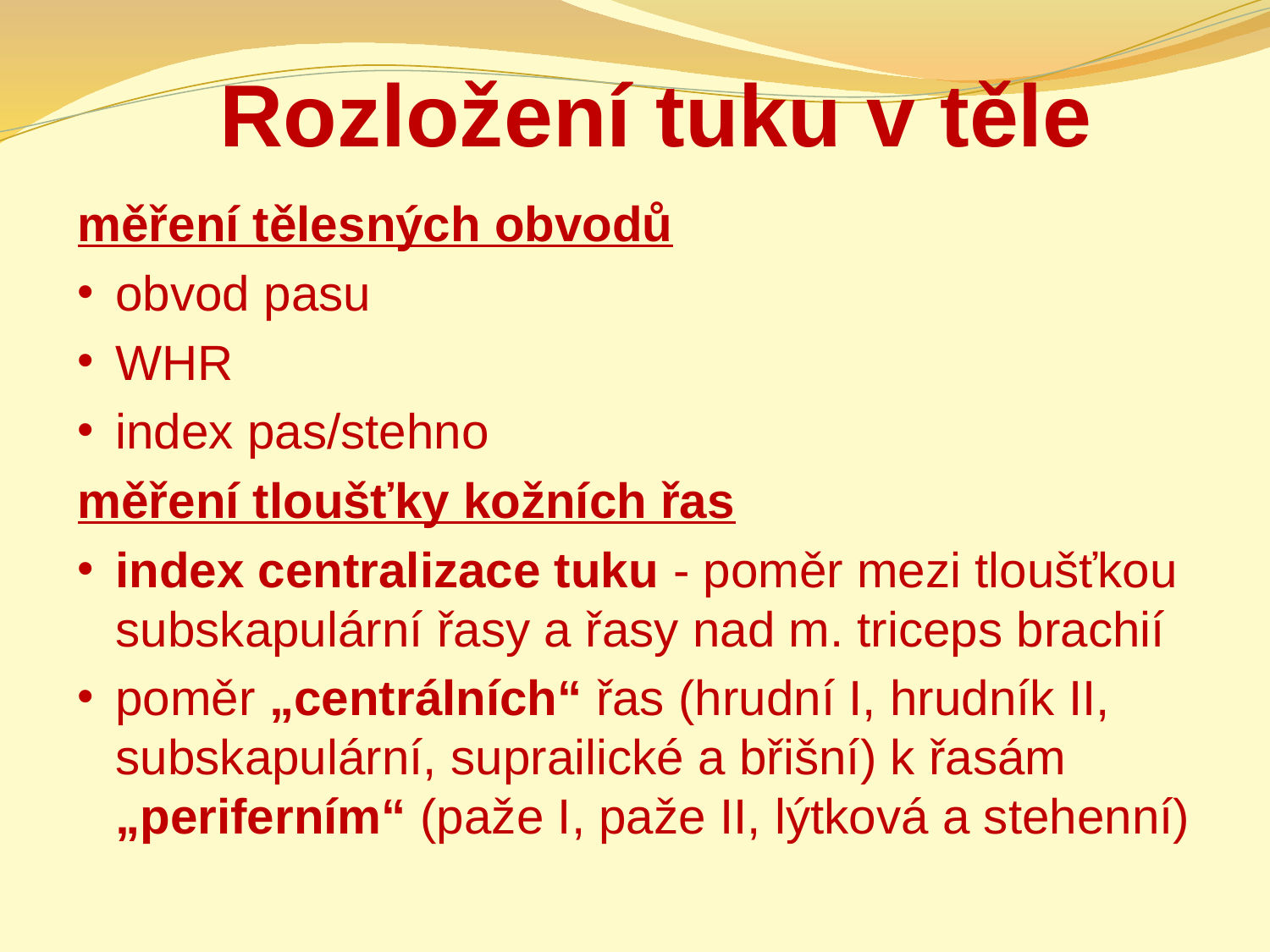

# Rozložení tuku v těle
měření tělesných obvodů
obvod pasu
WHR
index pas/stehno
měření tloušťky kožních řas
index centralizace tuku - poměr mezi tloušťkou subskapulární řasy a řasy nad m. triceps brachií
poměr „centrálních“ řas (hrudní I, hrudník II, subskapulární, suprailické a břišní) k řasám „periferním“ (paže I, paže II, lýtková a stehenní)